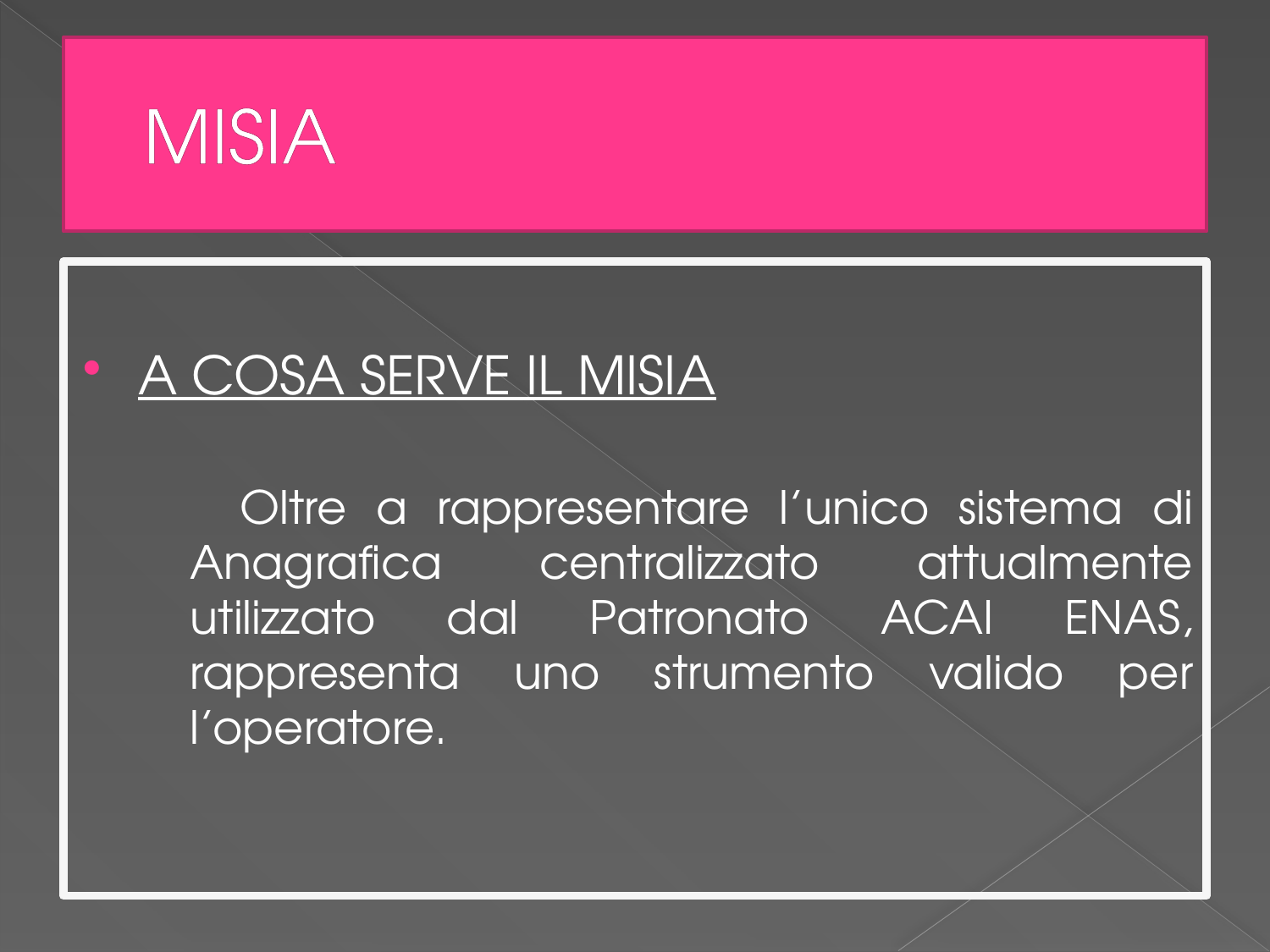

# MISIA

A COSA SERVE IL MISIA

   Oltre a rappresentare l’unico sistema di Anagrafica centralizzato attualmente utilizzato dal Patronato ACAI ENAS, rappresenta uno strumento valido per l’operatore.